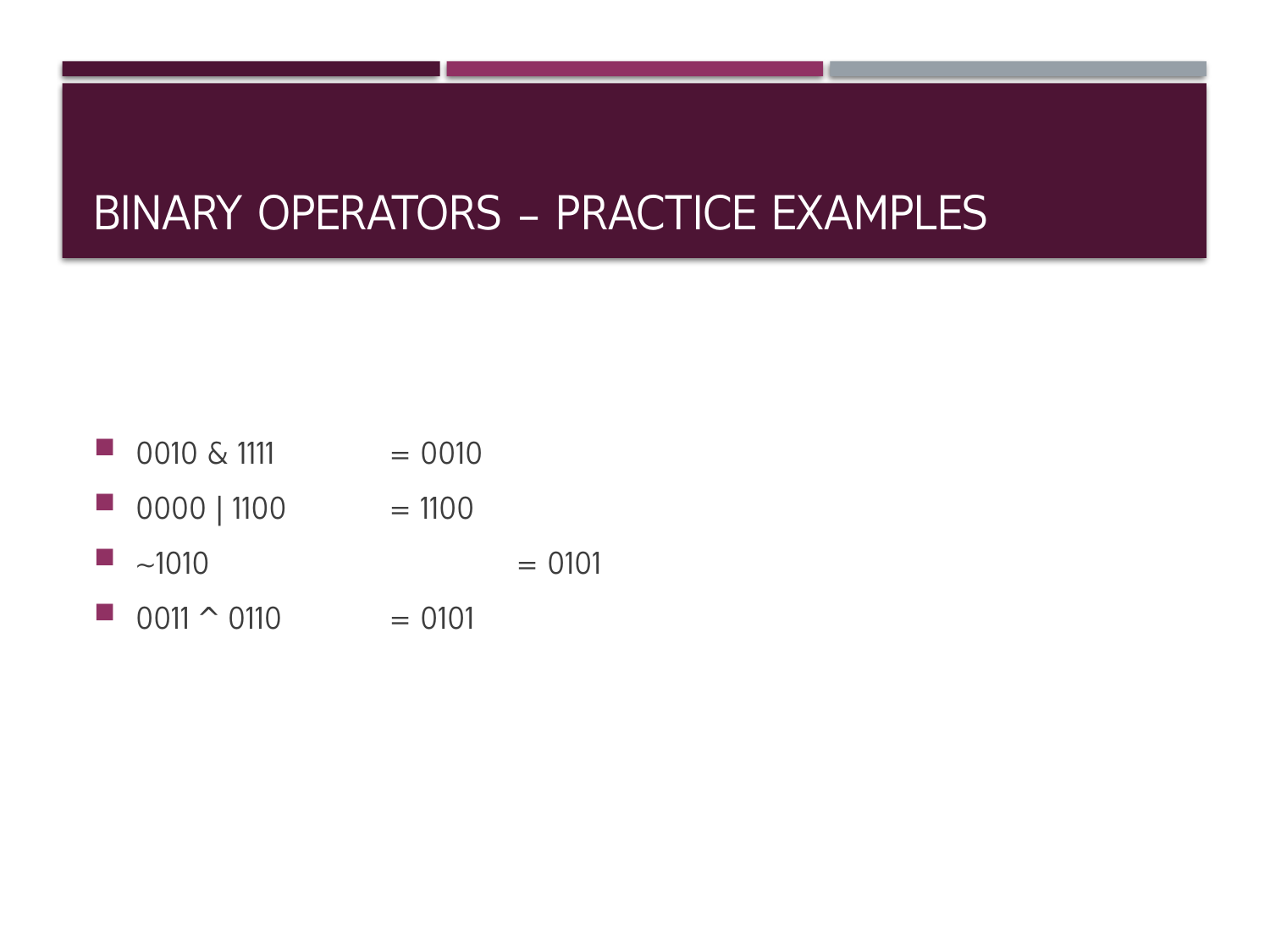

# Binary Operators – Practice Examples
0010 & 1111 	= 0010
0000 | 1100	= 1100
~1010			= 0101
0011 ^ 0110	= 0101